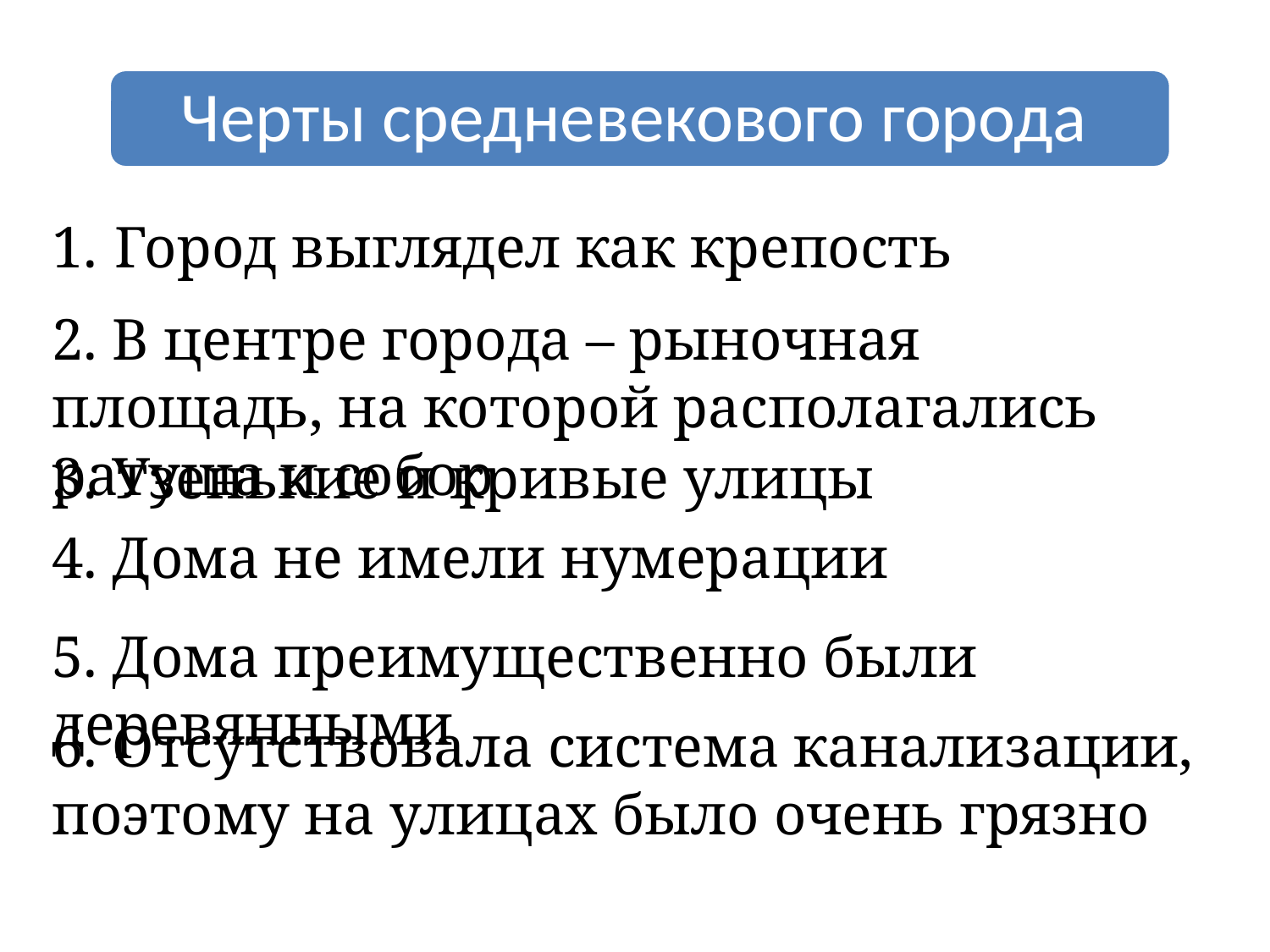

Черты средневекового города
1. Город выглядел как крепость
2. В центре города – рыночная площадь, на которой располагались ратуша и собор
3. Узенькие и кривые улицы
4. Дома не имели нумерации
5. Дома преимущественно были деревянными
6. Отсутствовала система канализации, поэтому на улицах было очень грязно